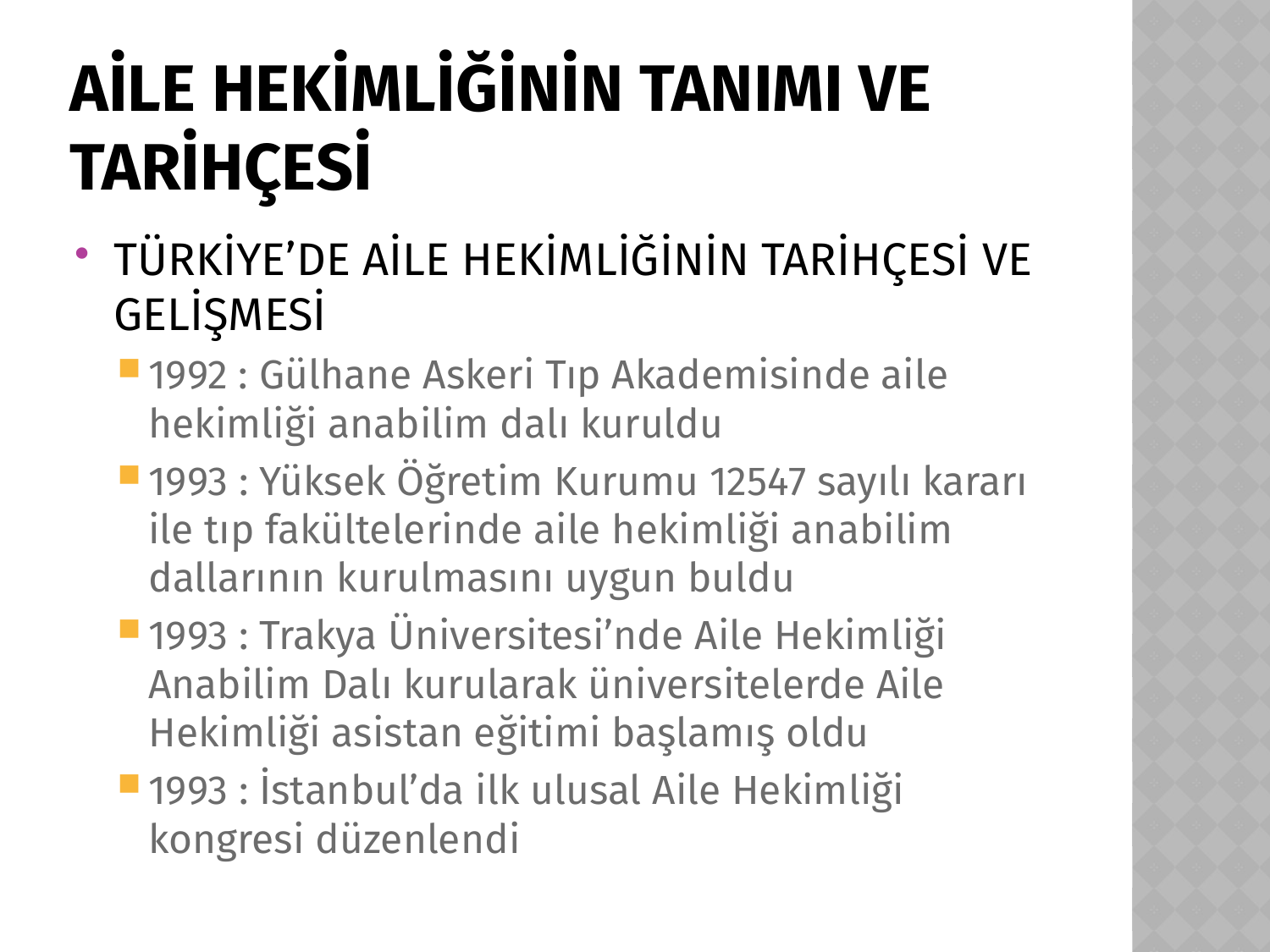

# AİLE HEKİMLİĞİNİN TANIMI VE TARİHÇESİ
TÜRKİYE’DE AİLE HEKİMLİĞİNİN TARİHÇESİ VE GELİŞMESİ
1992 : Gülhane Askeri Tıp Akademisinde aile hekimliği anabilim dalı kuruldu
1993 : Yüksek Öğretim Kurumu 12547 sayılı kararı ile tıp fakültelerinde aile hekimliği anabilim dallarının kurulmasını uygun buldu
1993 : Trakya Üniversitesi’nde Aile Hekimliği Anabilim Dalı kurularak üniversitelerde Aile Hekimliği asistan eğitimi başlamış oldu
1993 : İstanbul’da ilk ulusal Aile Hekimliği kongresi düzenlendi